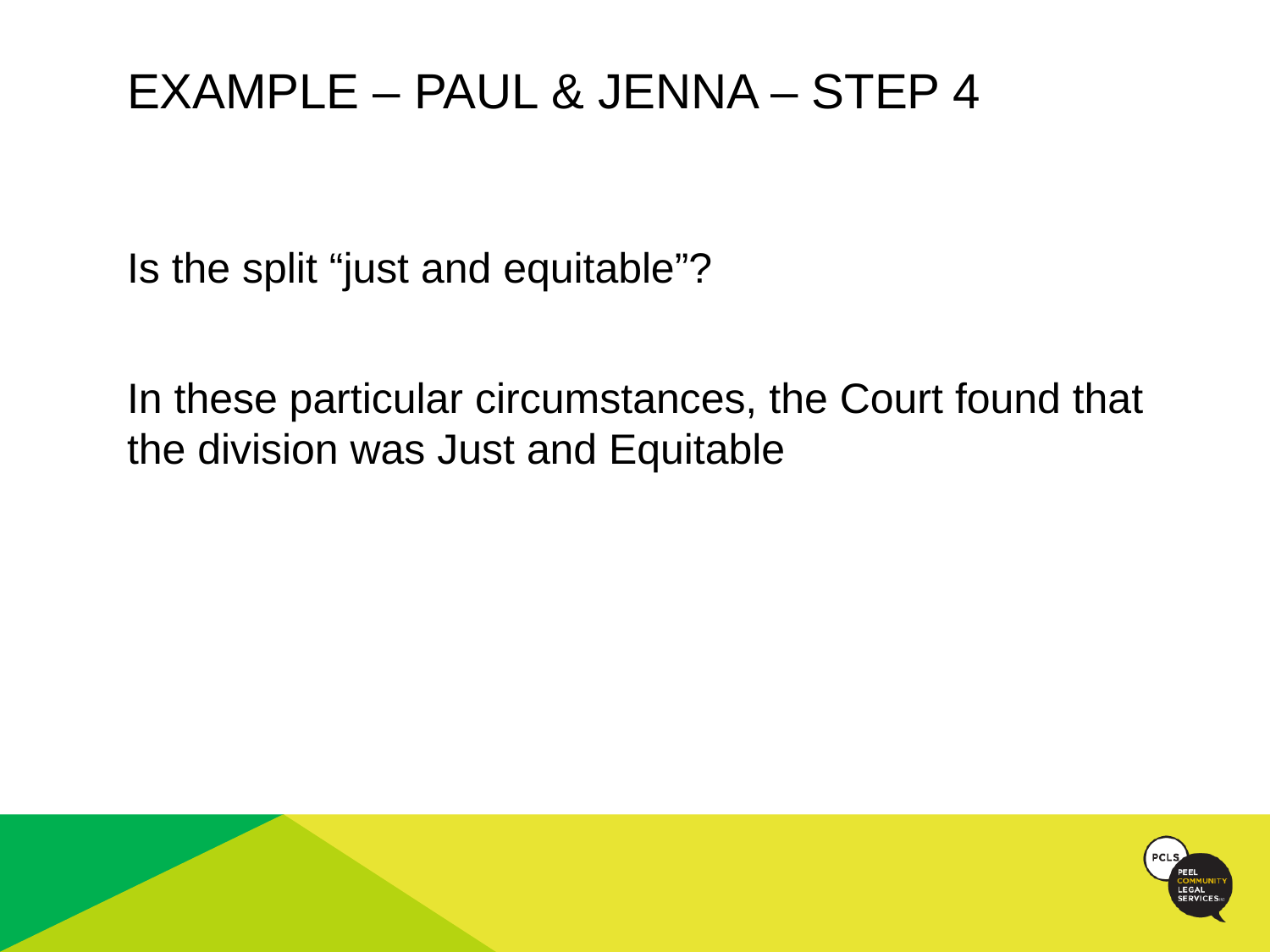

# EXAMPLE – PAUL & JENNA – STEP 4

Is the split “just and equitable”?

In these particular circumstances, the Court found that the division was Just and Equitable